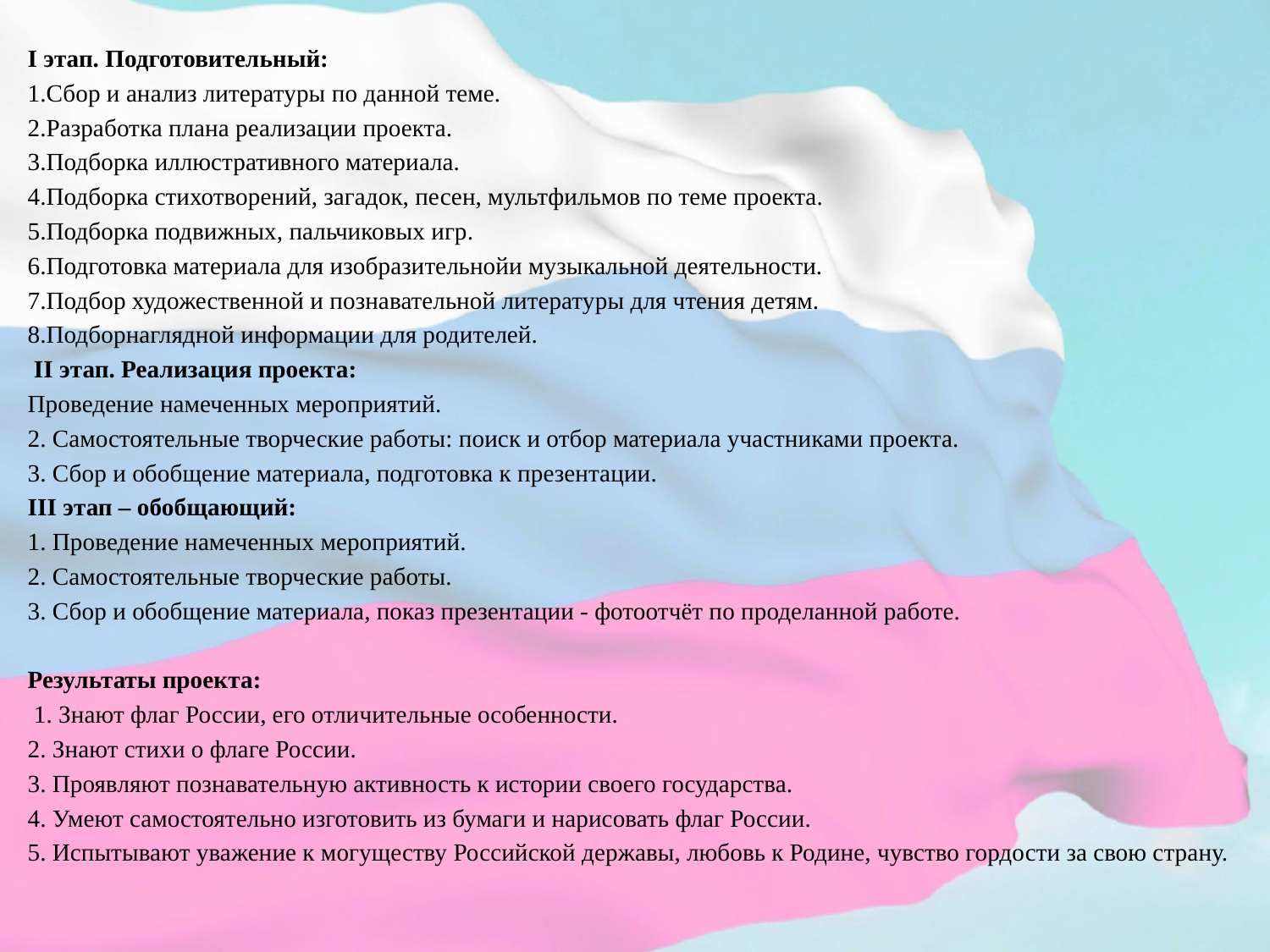

I этап. Подготовительный:
1.Сбор и анализ литературы по данной теме.
2.Разработка плана реализации проекта.
3.Подборка иллюстративного материала.
4.Подборка стихотворений, загадок, песен, мультфильмов по теме проекта.
5.Подборка подвижных, пальчиковых игр.
6.Подготовка материала для изобразительнойи музыкальной деятельности.
7.Подбор художественной и познавательной литературы для чтения детям.
8.Подборнаглядной информации для родителей.
 II этап. Реализация проекта:
Проведение намеченных мероприятий.
2. Самостоятельные творческие работы: поиск и отбор материала участниками проекта.
3. Сбор и обобщение материала, подготовка к презентации.
III этап – обобщающий:
1. Проведение намеченных мероприятий.
2. Самостоятельные творческие работы.
3. Сбор и обобщение материала, показ презентации - фотоотчёт по проделанной работе.

Результаты проекта:
 1. Знают флаг России, его отличительные особенности.
2. Знают стихи о флаге России.
3. Проявляют познавательную активность к истории своего государства.
4. Умеют самостоятельно изготовить из бумаги и нарисовать флаг России.
5. Испытывают уважение к могуществу Российской державы, любовь к Родине, чувство гордости за свою страну.